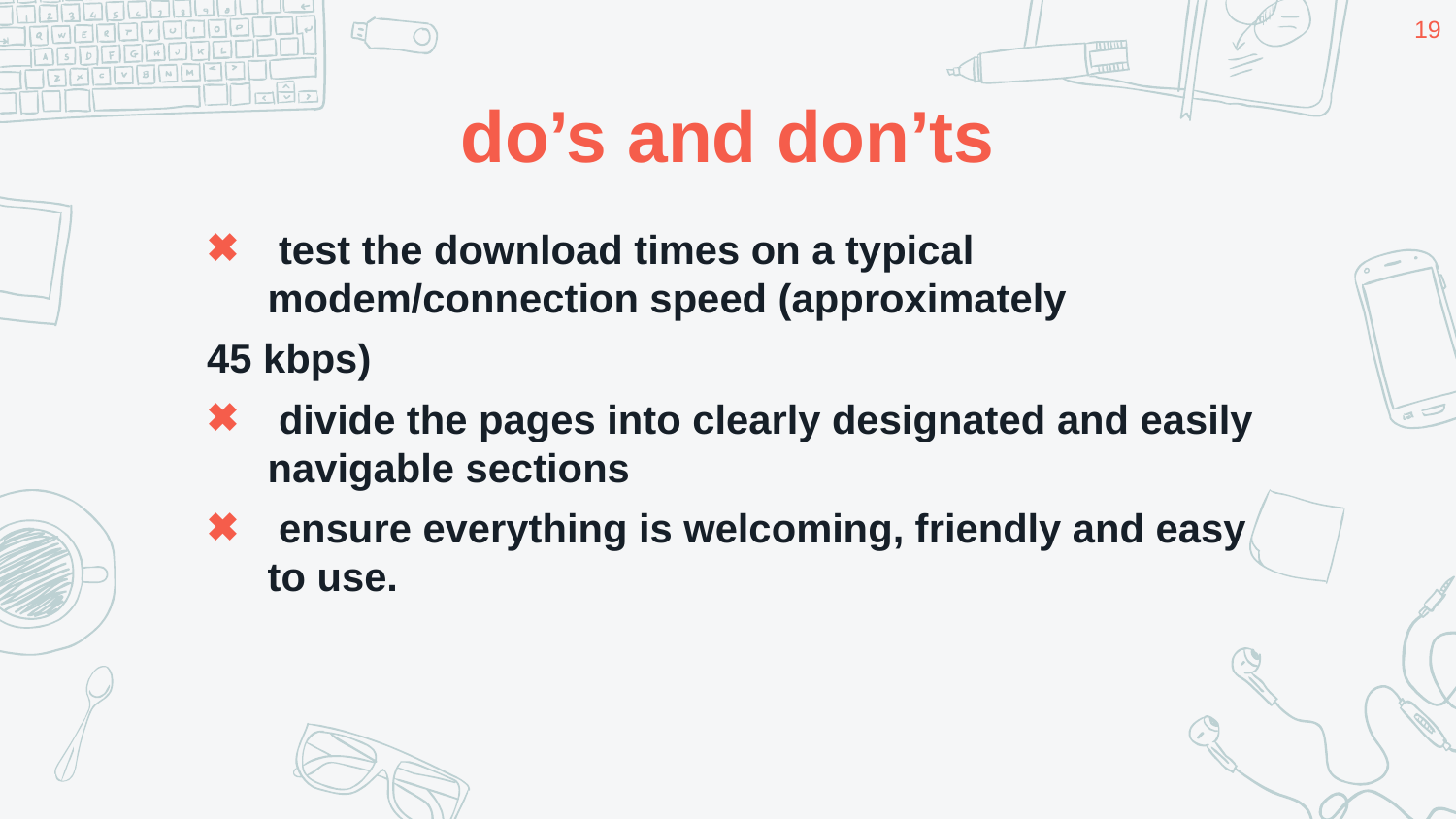

19
# do’s and don’ts
 test the download times on a typical modem/connection speed (approximately
45 kbps)
 divide the pages into clearly designated and easily navigable sections
 ensure everything is welcoming, friendly and easy to use.